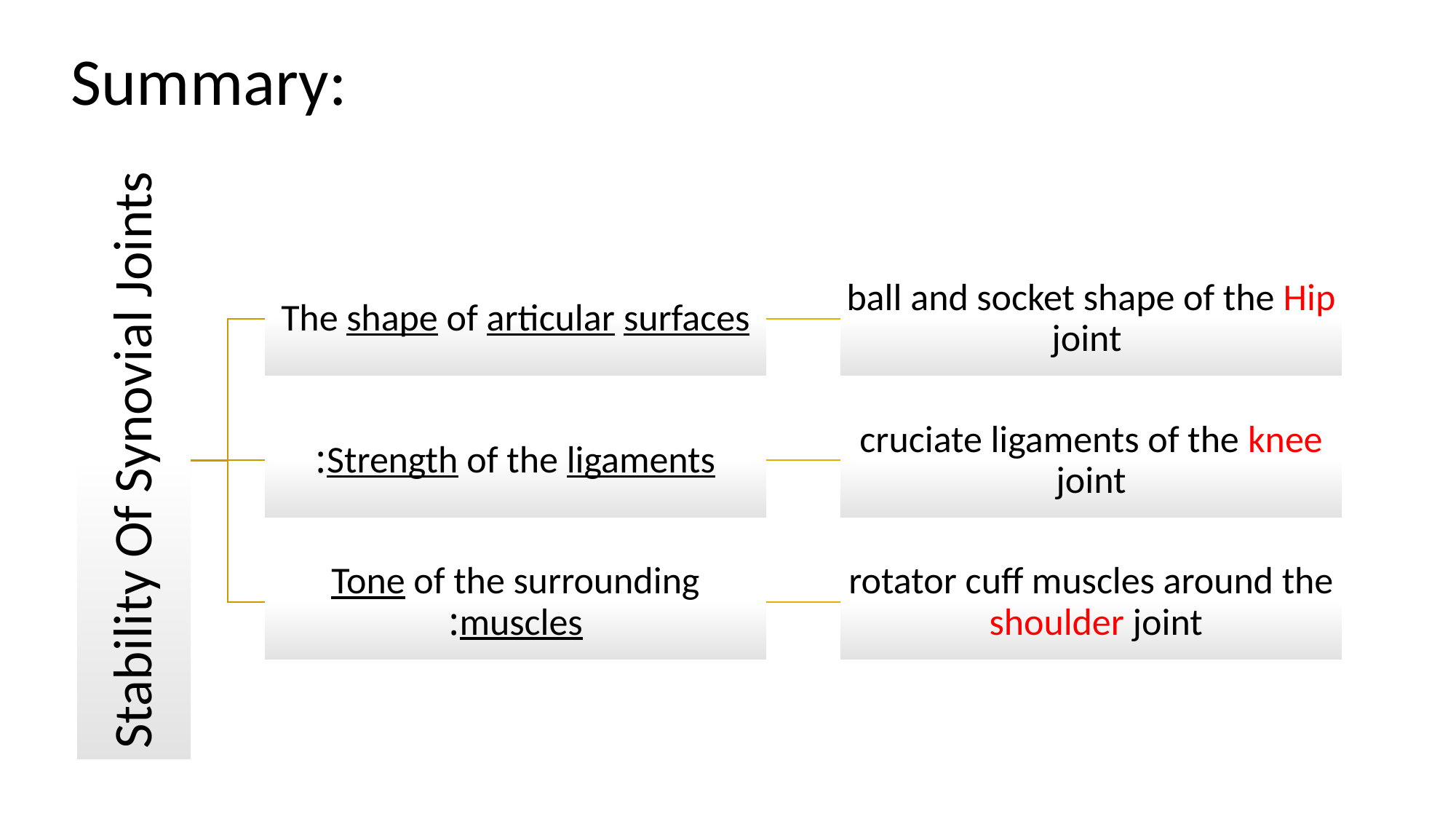

# Summary:

Stability Of Synovial Joints
The shape of articular surfaces
ball and socket shape of the Hip joint
Strength of the ligaments:
cruciate ligaments of the knee joint
Tone of the surrounding muscles:
rotator cuff muscles around the shoulder joint